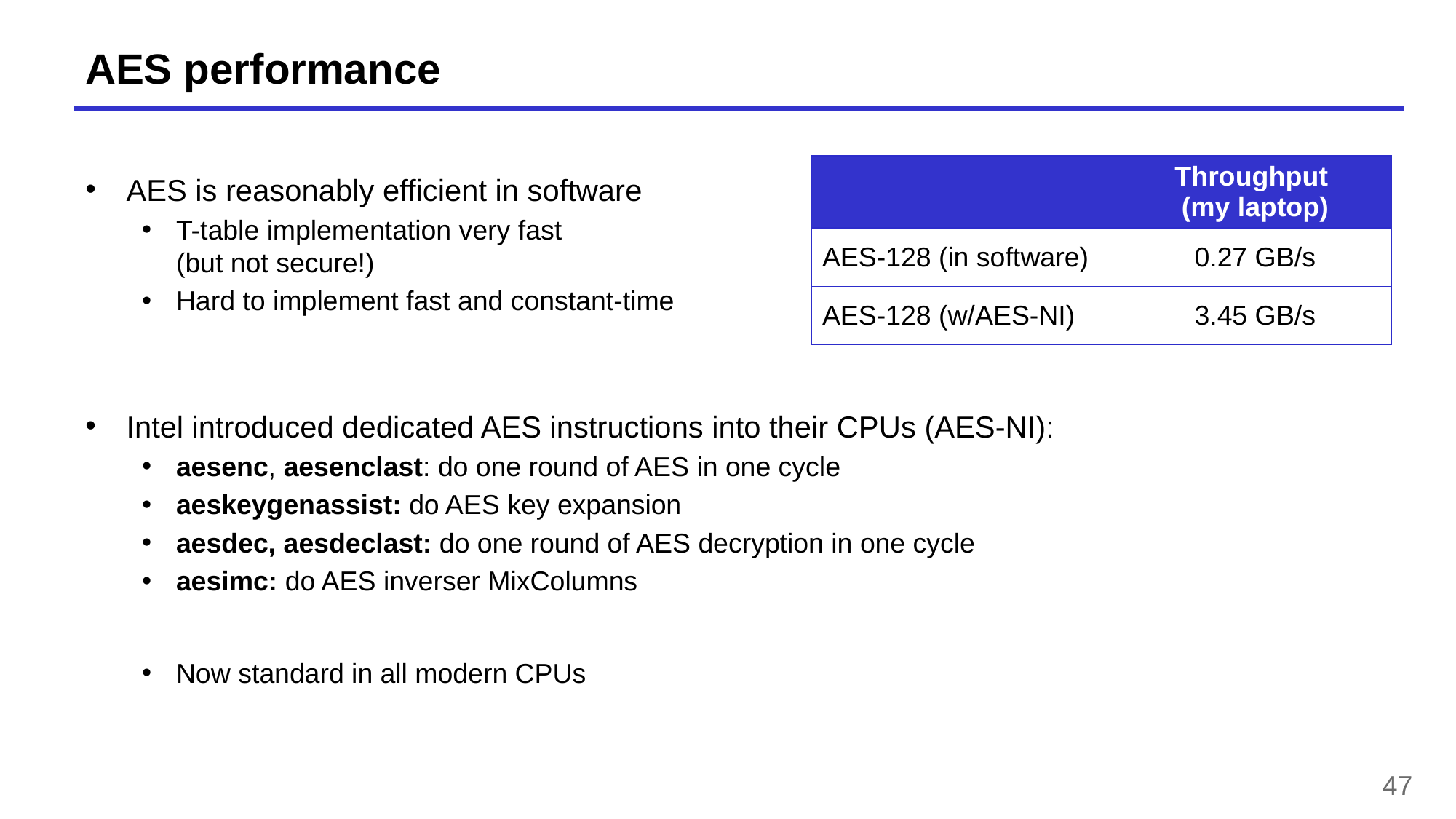

# AES performance

AES is reasonably efficient in software
T-table implementation very fast
(but not secure!)
Hard to implement fast and constant-time

Intel introduced dedicated AES instructions into their CPUs (AES-NI):
aesenc, aesenclast: do one round of AES in one cycle
aeskeygenassist: do AES key expansion
aesdec, aesdeclast: do one round of AES decryption in one cycle
aesimc: do AES inverser MixColumns

Now standard in all modern CPUs
|  | Throughput (my laptop) |
| --- | --- |
| AES-128 (in software) | 0.27 GB/s |
| AES-128 (w/AES-NI) | 3.45 GB/s |
47